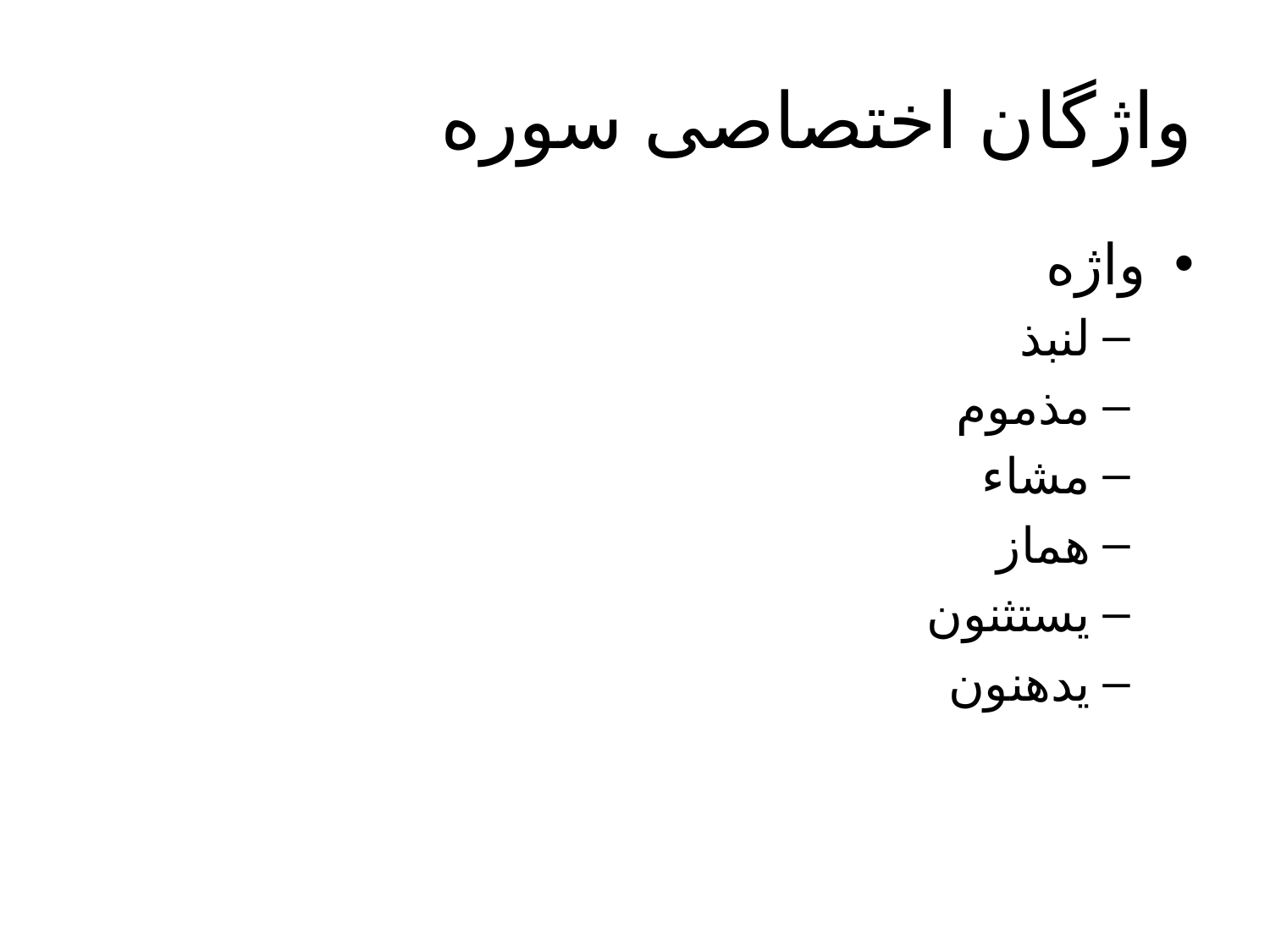

# واژگان اختصاصی سوره
واژه
لنبذ
مذموم
مشاء
هماز
یستثنون
یدهنون